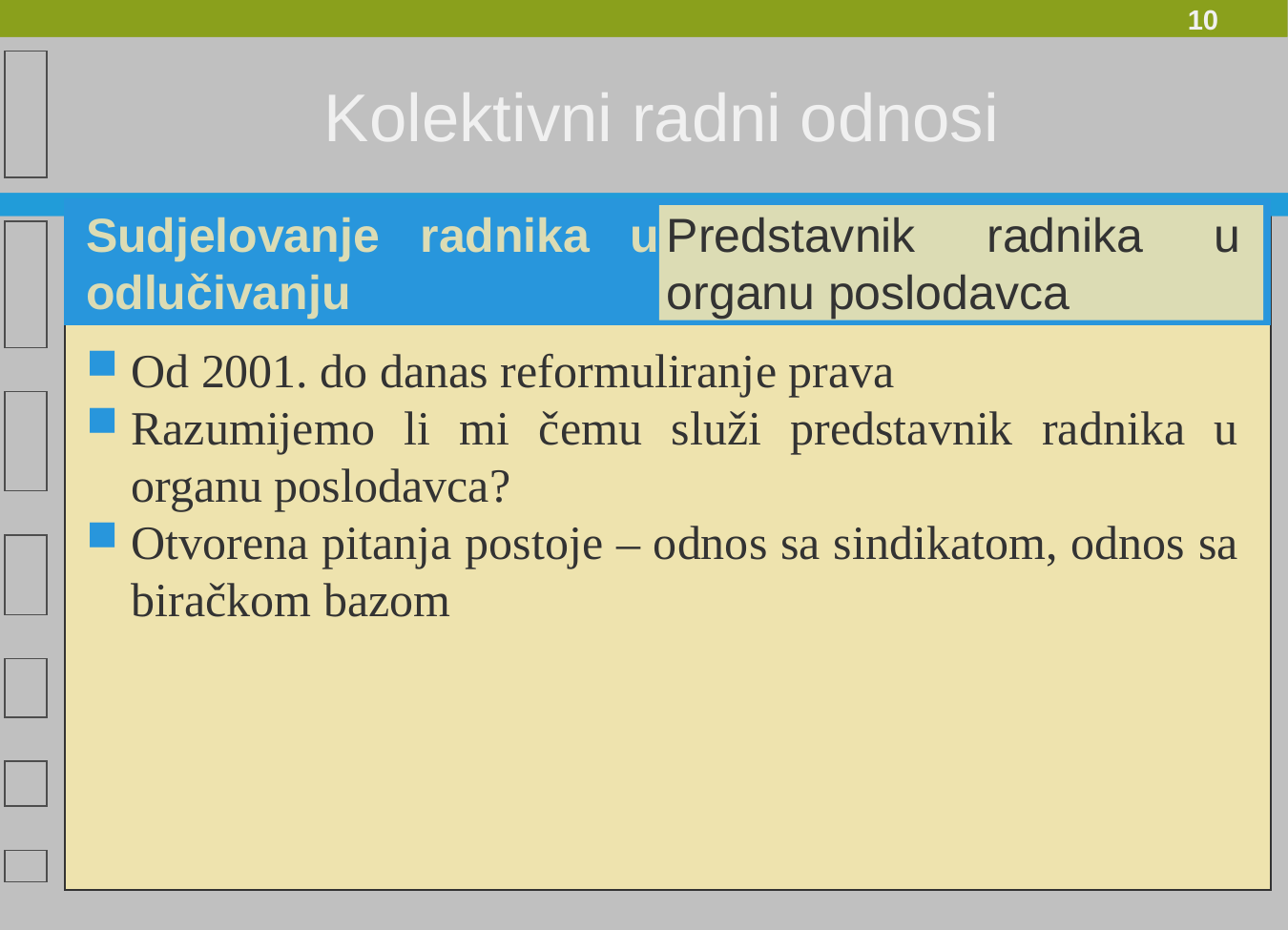

Kolektivni radni odnosi

Sudjelovanje radnika u odlučivanju
Predstavnik radnika u organu poslodavca

Od 2001. do danas reformuliranje prava
Razumijemo li mi čemu služi predstavnik radnika u organu poslodavca?
Otvorena pitanja postoje – odnos sa sindikatom, odnos sa biračkom bazom